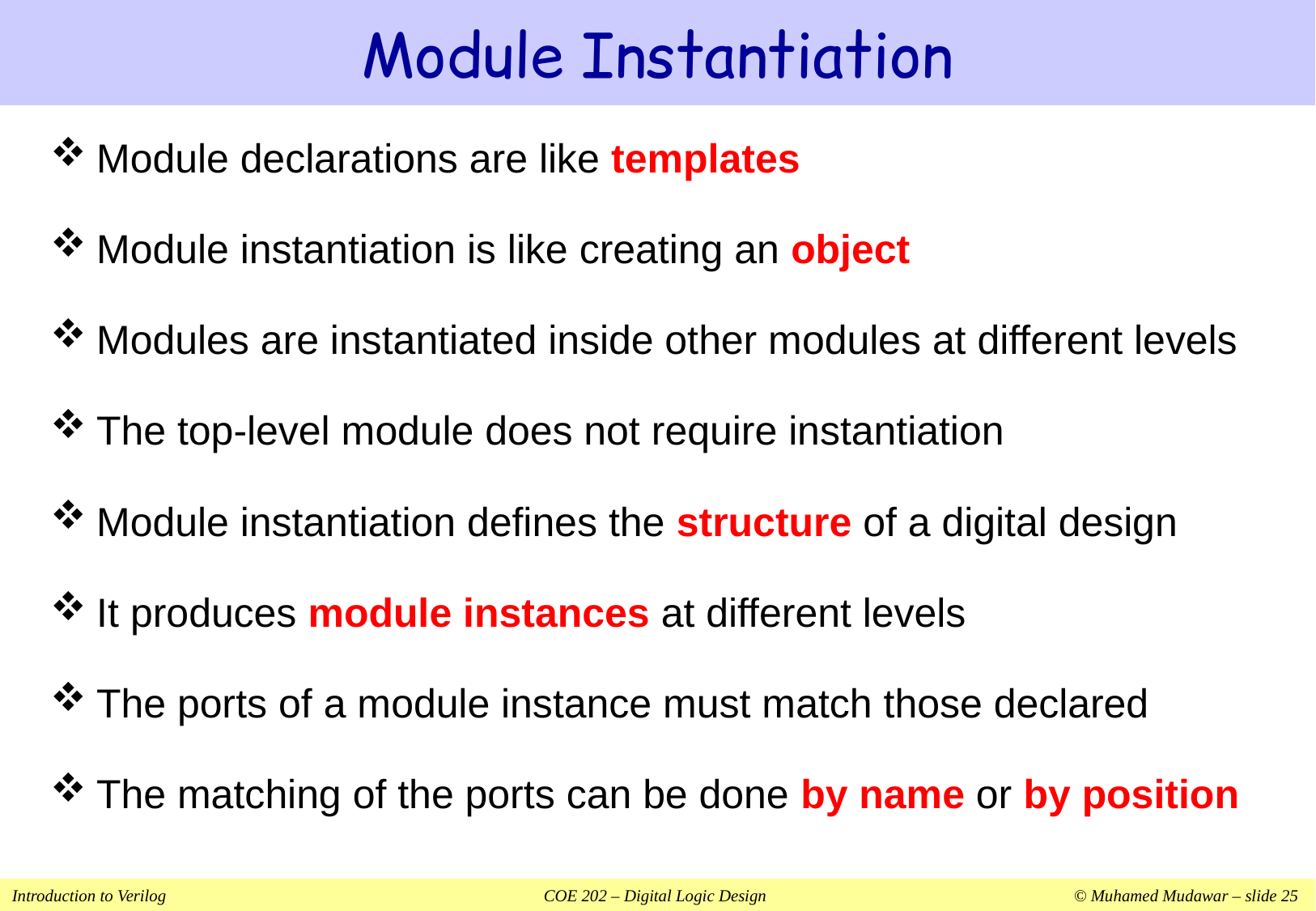

# Module Instantiation
Module declarations are like templates
Module instantiation is like creating an object
Modules are instantiated inside other modules at different levels
The top-level module does not require instantiation
Module instantiation defines the structure of a digital design
It produces module instances at different levels
The ports of a module instance must match those declared
The matching of the ports can be done by name or by position